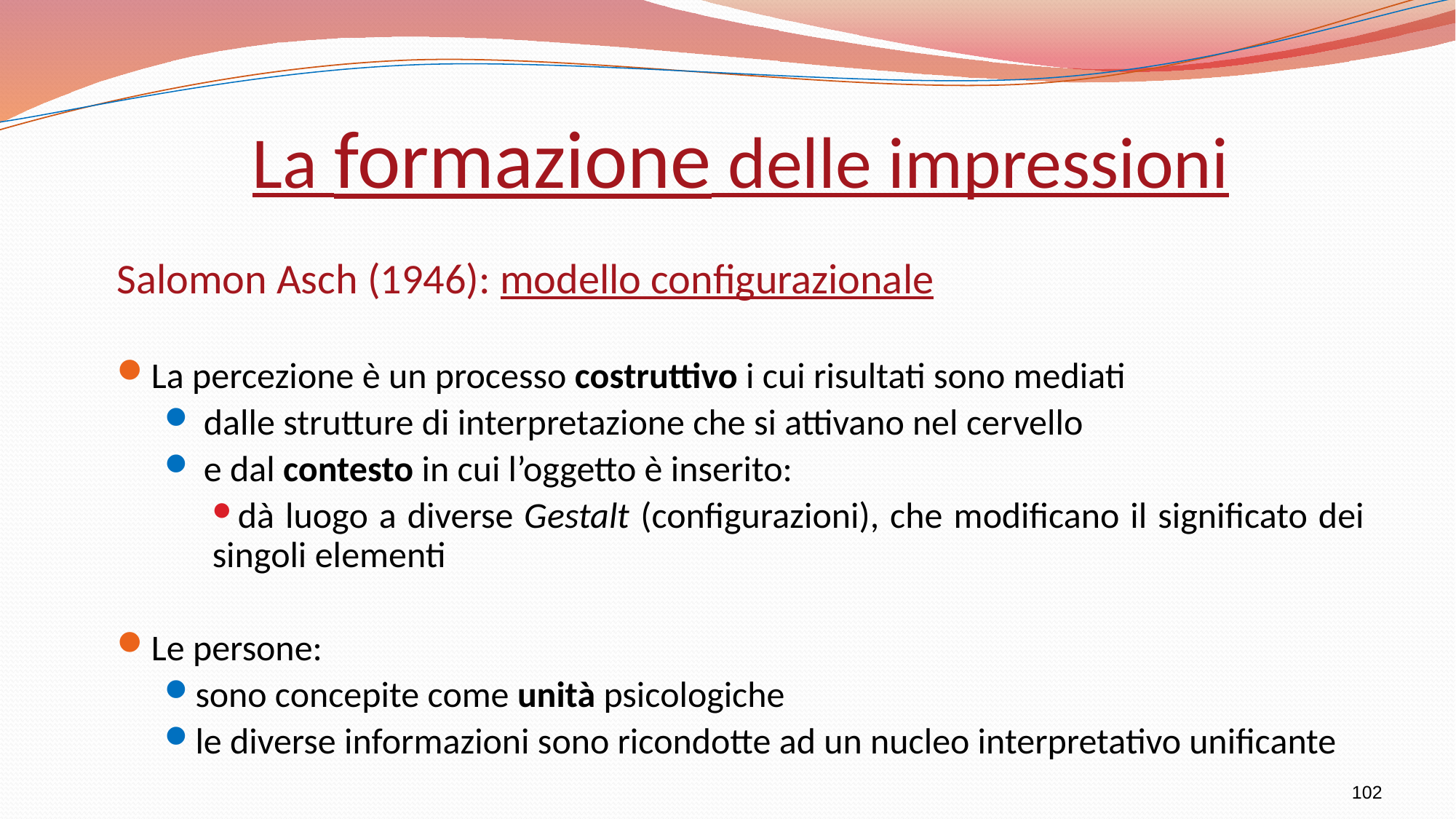

La formazione delle impressioni

Salomon Asch (1946): modello configurazionale

La percezione è un processo costruttivo i cui risultati sono mediati
 dalle strutture di interpretazione che si attivano nel cervello
 e dal contesto in cui l’oggetto è inserito:
dà luogo a diverse Gestalt (configurazioni), che modificano il significato dei singoli elementi

Le persone:
sono concepite come unità psicologiche
le diverse informazioni sono ricondotte ad un nucleo interpretativo unificante

102